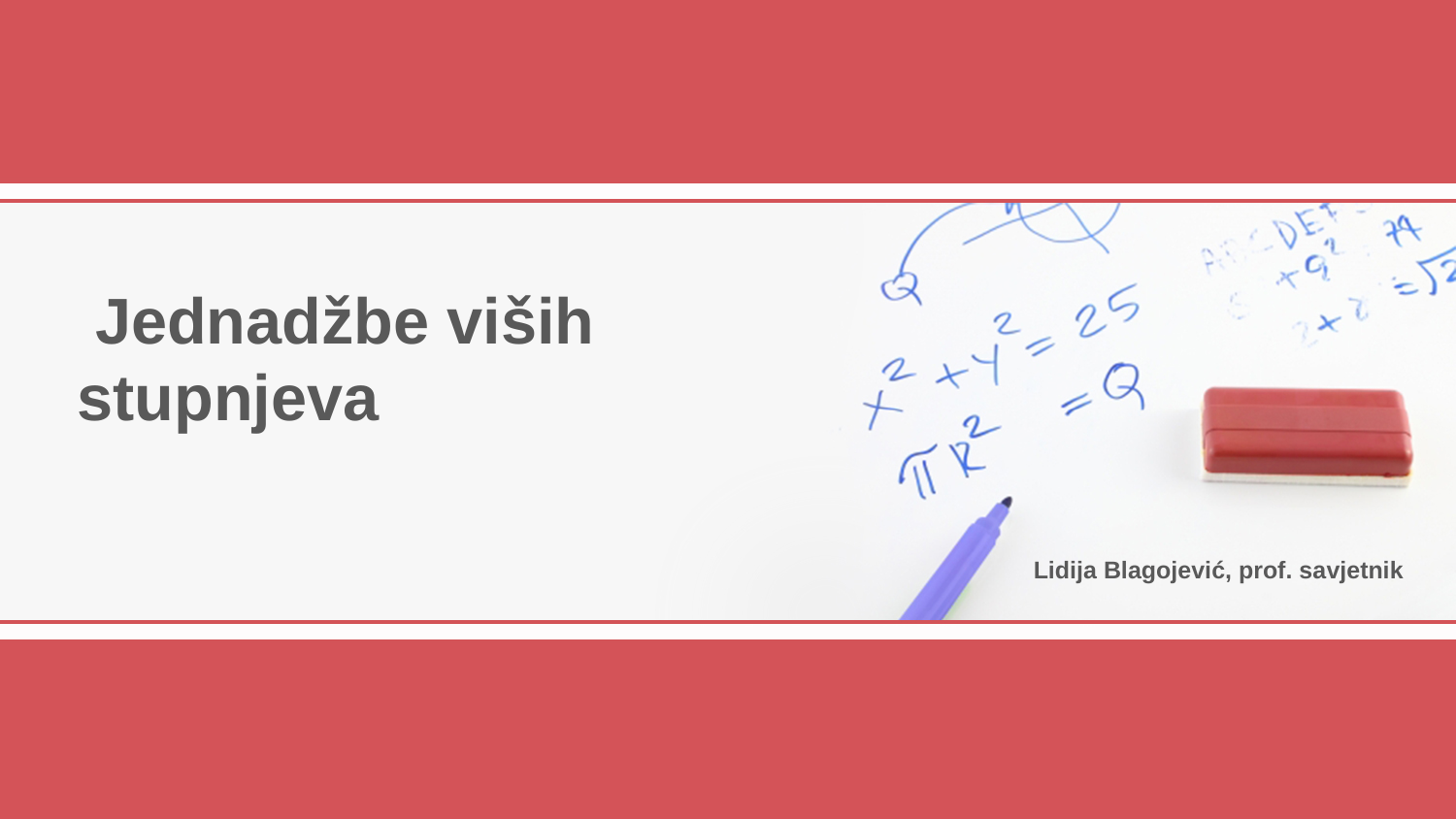

Jednadžbe viših stupnjeva

Lidija Blagojević, prof. savjetnik